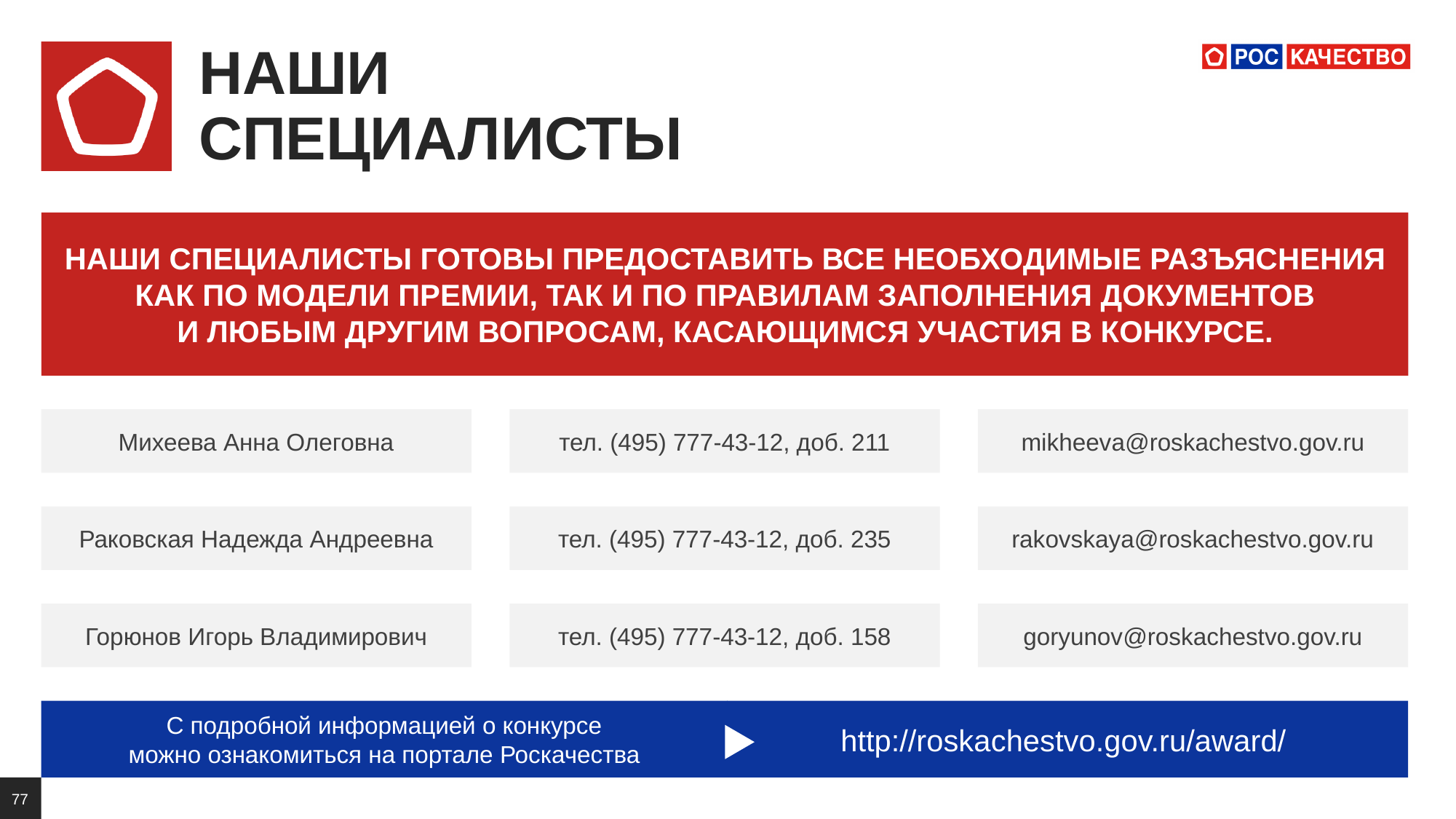

# НАШИ СПЕЦИАЛИСТЫ
НАШИ СПЕЦИАЛИСТЫ ГОТОВЫ ПРЕДОСТАВИТЬ ВСЕ НЕОБХОДИМЫЕ РАЗЪЯСНЕНИЯ КАК ПО МОДЕЛИ ПРЕМИИ, ТАК И ПО ПРАВИЛАМ ЗАПОЛНЕНИЯ ДОКУМЕНТОВ
И ЛЮБЫМ ДРУГИМ ВОПРОСАМ, КАСАЮЩИМСЯ УЧАСТИЯ В КОНКУРСЕ.
Михеева Анна Олеговна
тел. (495) 777-43-12, доб. 211
mikheeva@roskachestvo.gov.ru
Раковская Надежда Андреевна
тел. (495) 777-43-12, доб. 235
rakovskaya@roskachestvo.gov.ru
Горюнов Игорь Владимирович
тел. (495) 777-43-12, доб. 158
goryunov@roskachestvo.gov.ru
С подробной информацией о конкурсе
можно ознакомиться на портале Роскачества
http://roskachestvo.gov.ru/award/